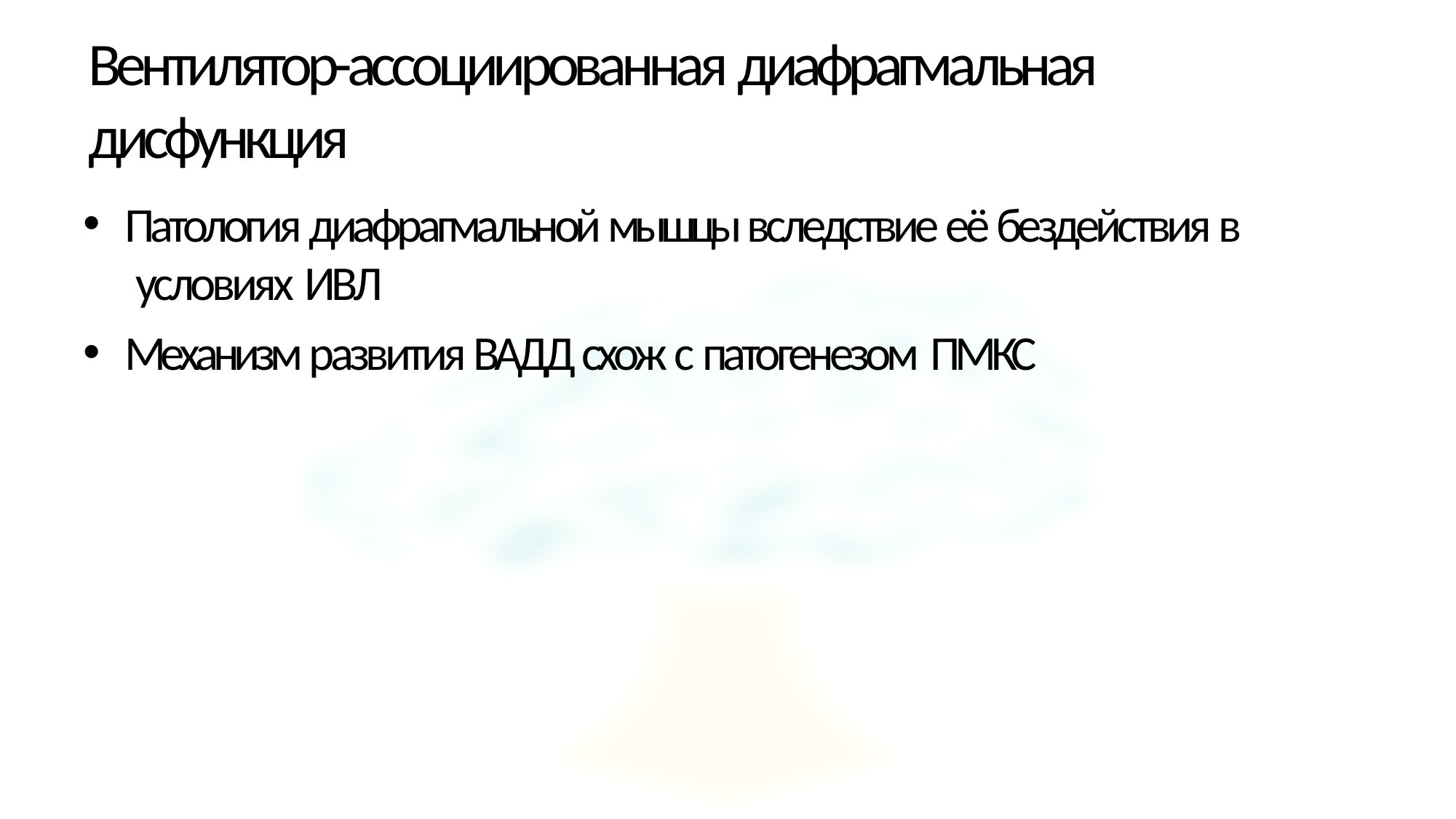

# Вентилятор-ассоциированная диафрагмальная дисфункция
Патология диафрагмальной мышцы вследствие её бездействия в  условиях ИВЛ
Механизм развития ВАДД схож с патогенезом ПМКС